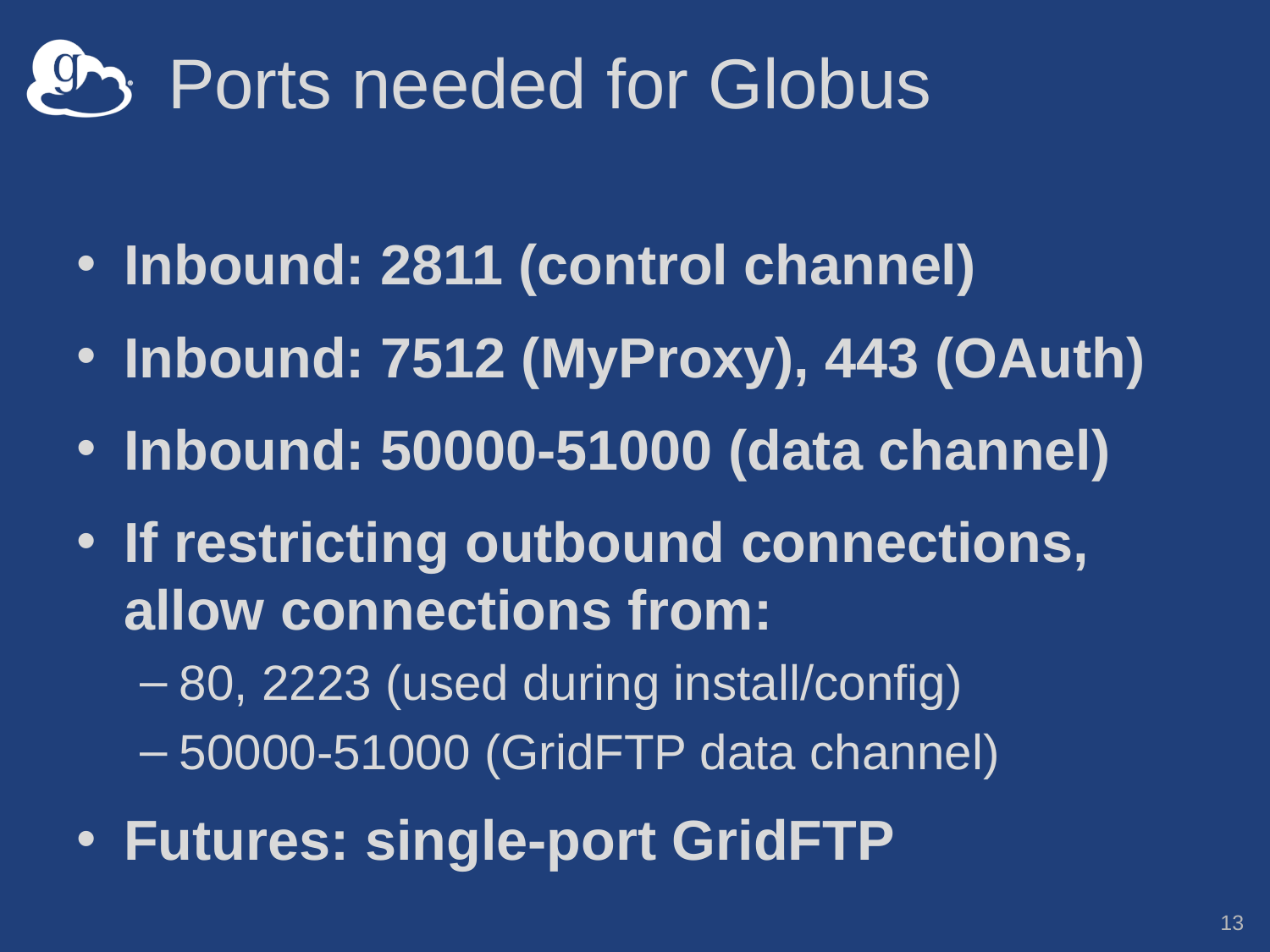

# Ports needed for Globus
Inbound: 2811 (control channel)
Inbound: 7512 (MyProxy), 443 (OAuth)
Inbound: 50000-51000 (data channel)
If restricting outbound connections, allow connections from:
80, 2223 (used during install/config)
50000-51000 (GridFTP data channel)
Futures: single-port GridFTP

13